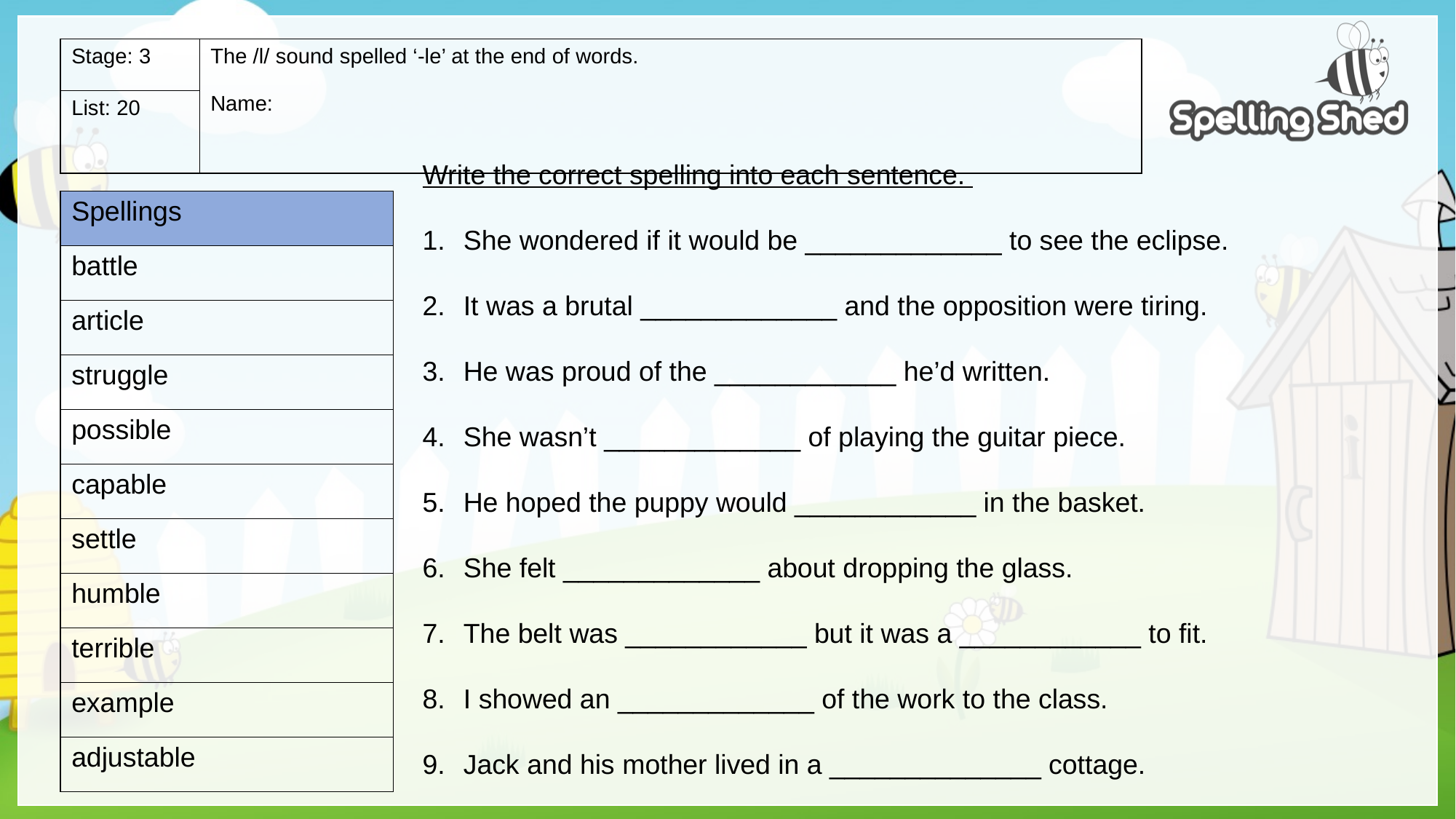

| Stage: 3 | The /l/ sound spelled ‘-le’ at the end of words. Name: |
| --- | --- |
| List: 20 |  |
Write the correct spelling into each sentence.

She wondered if it would be _____________ to see the eclipse.

It was a brutal _____________ and the opposition were tiring.

He was proud of the ____________ he’d written.

She wasn’t _____________ of playing the guitar piece.

He hoped the puppy would ____________ in the basket.

She felt _____________ about dropping the glass.

The belt was ____________ but it was a ____________ to fit.

I showed an _____________ of the work to the class.

Jack and his mother lived in a ______________ cottage.

| Spellings |
| --- |
| battle |
| article |
| struggle |
| possible |
| capable |
| settle |
| humble |
| terrible |
| example |
| adjustable |